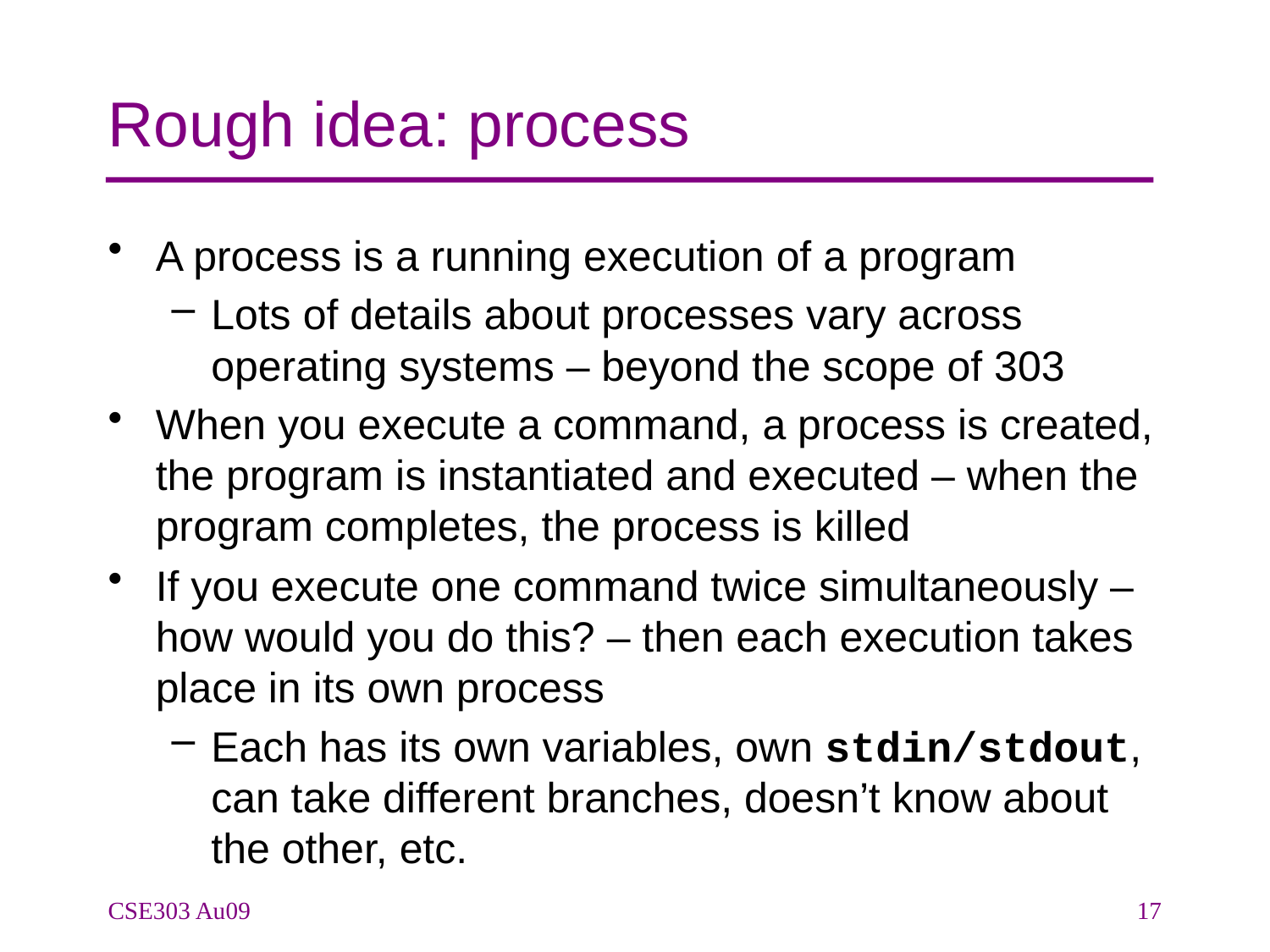

# Rough idea: process
A process is a running execution of a program
Lots of details about processes vary across operating systems – beyond the scope of 303
When you execute a command, a process is created, the program is instantiated and executed – when the program completes, the process is killed
If you execute one command twice simultaneously – how would you do this? – then each execution takes place in its own process
Each has its own variables, own stdin/stdout, can take different branches, doesn’t know about the other, etc.

CSE303 Au09
17